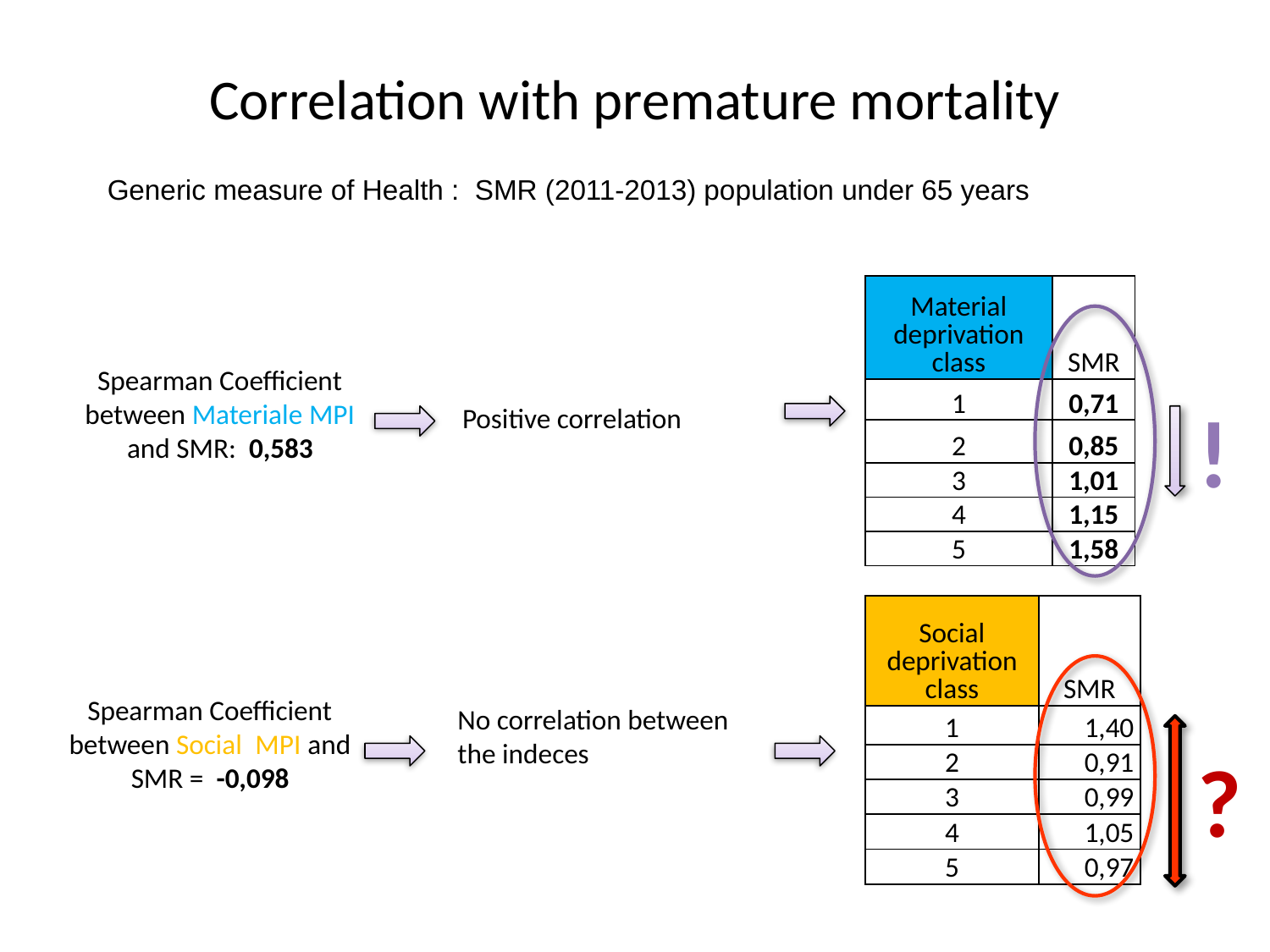

# Correlation with premature mortality
Generic measure of Health :  SMR (2011-2013) population under 65 years
| Material deprivation class | SMR |
| --- | --- |
| 1 | 0,71 |
| 2 | 0,85 |
| 3 | 1,01 |
| 4 | 1,15 |
| 5 | 1,58 |

 Spearman Coefficient  between Materiale MPI and SMR:  0,583
!
Positive correlation

| Social deprivation class | SMR |
| --- | --- |
| 1 | 1,40 |
| 2 | 0,91 |
| 3 | 0,99 |
| 4 | 1,05 |
| 5 | 0,97 |

 Spearman Coefficient  between Social  MPI and SMR =  -0,098
No correlation between the indeces

?